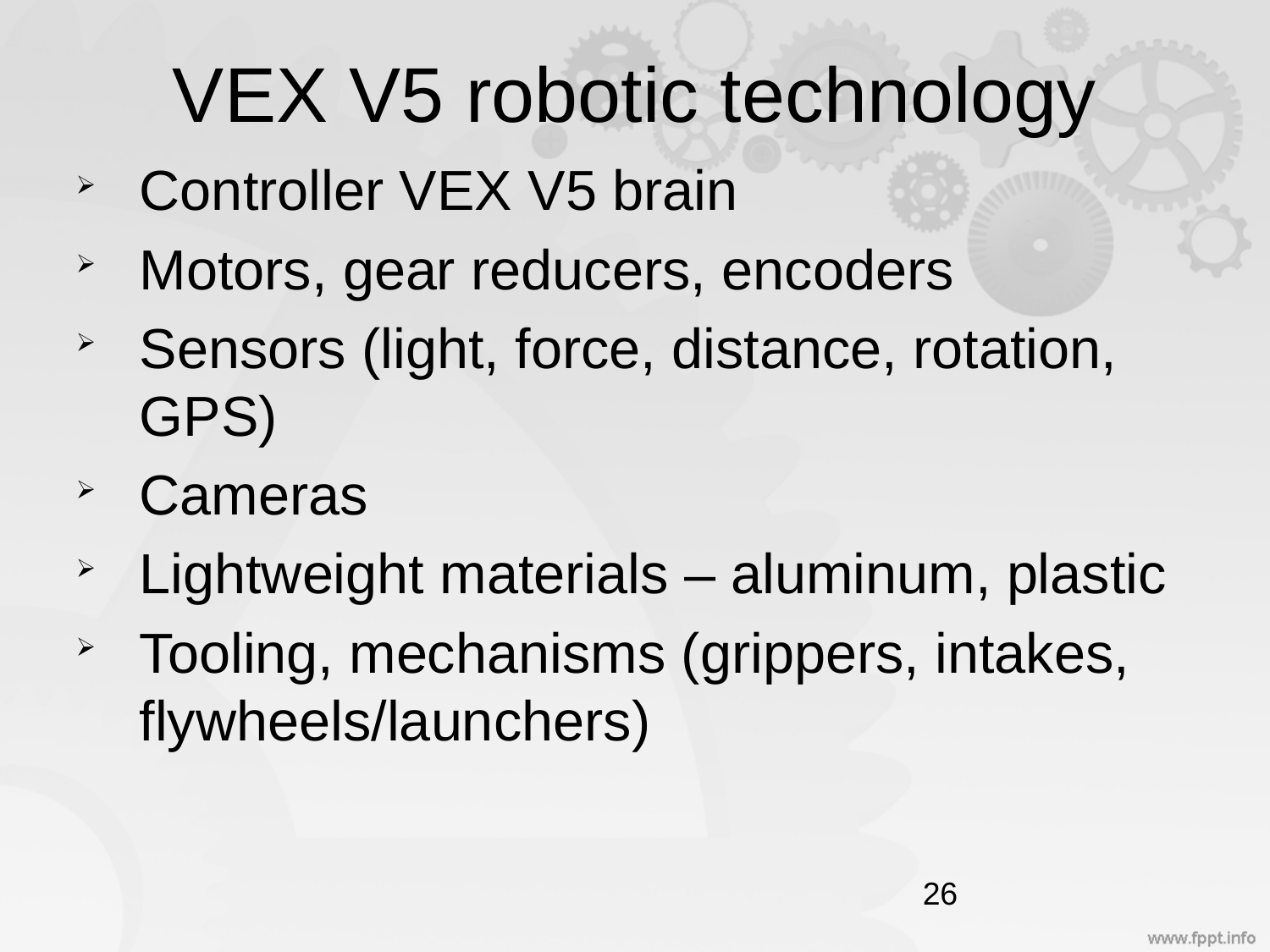

# VEX V5 robotic technology
Controller VEX V5 brain
Motors, gear reducers, encoders
Sensors (light, force, distance, rotation, GPS)
Cameras
Lightweight materials – aluminum, plastic
Tooling, mechanisms (grippers, intakes, flywheels/launchers)

26